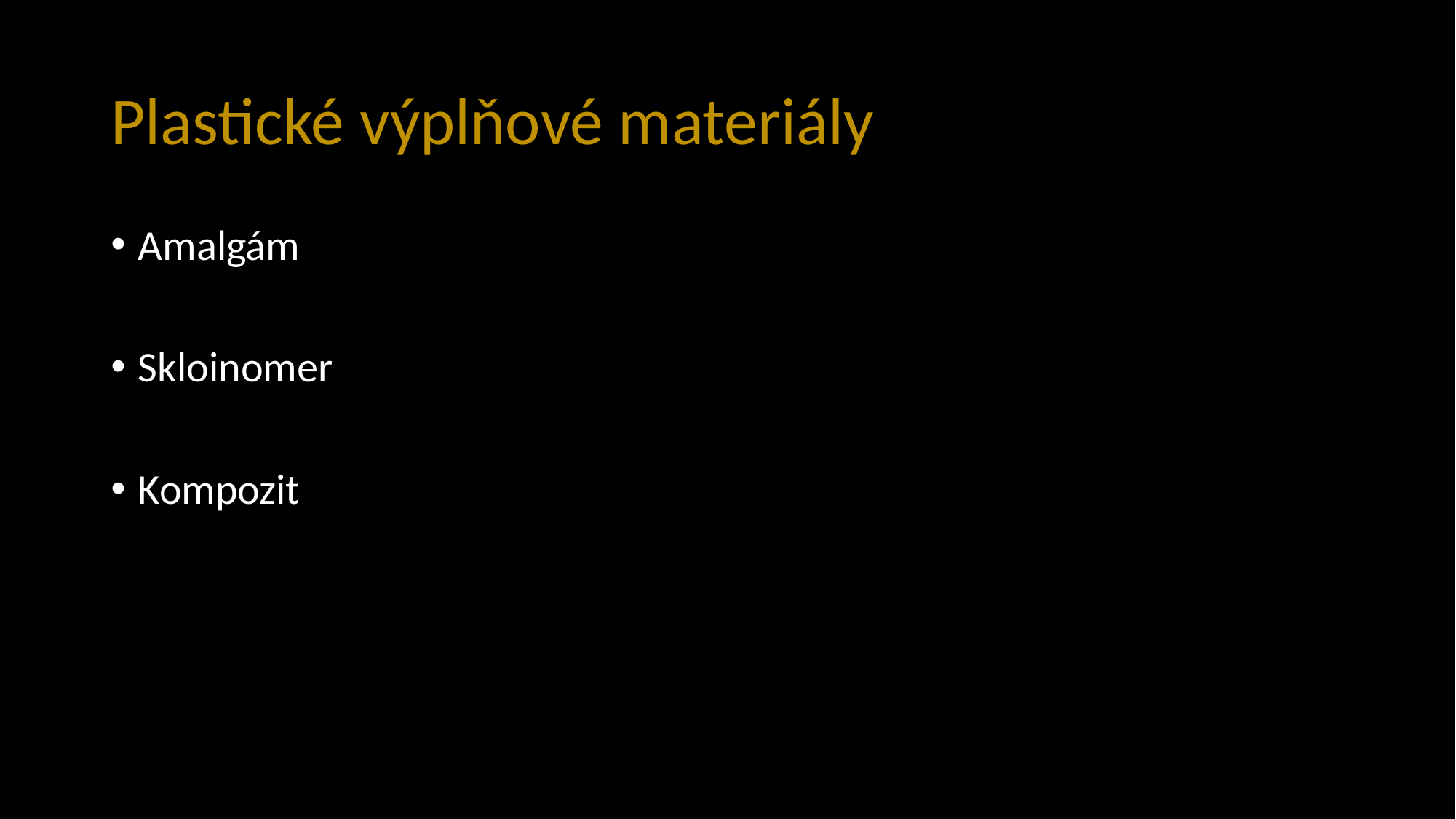

# Plastické výplňové materiály
Amalgám

Skloinomer

Kompozit